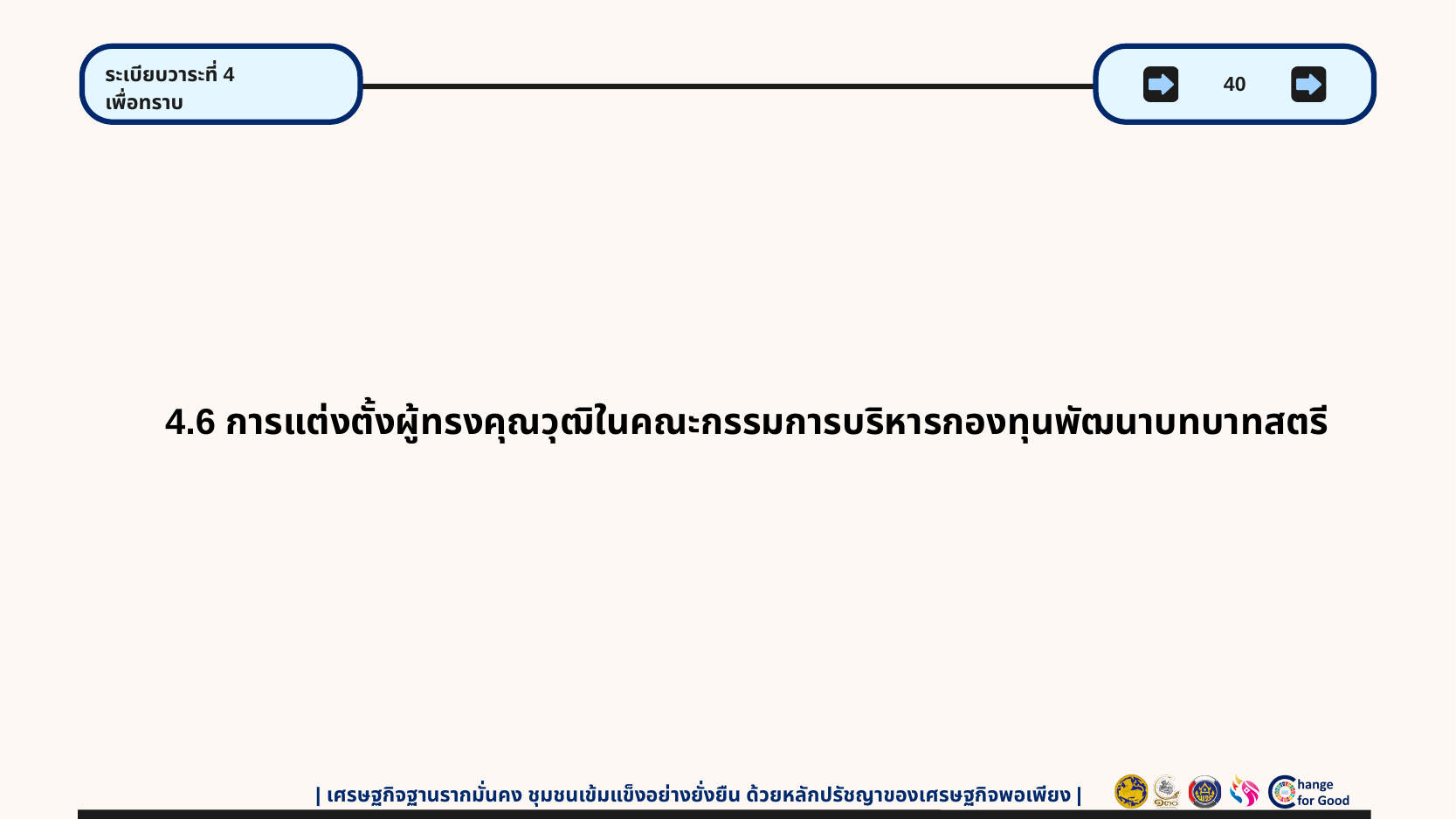

ระเบียบวาระที่ 4
เพื่อทราบ

40

4.6 การแต่งตั้งผู้ทรงคุณวุฒิในคณะกรรมการบริหารกองทุนพัฒนาบทบาทสตรี

| เศรษฐกิจฐานรากมั่นคง ชุมชนเข้มแข็งอย่างยั่งยืน ด้วยหลักปรัชญาของเศรษฐกิจพอเพียง |